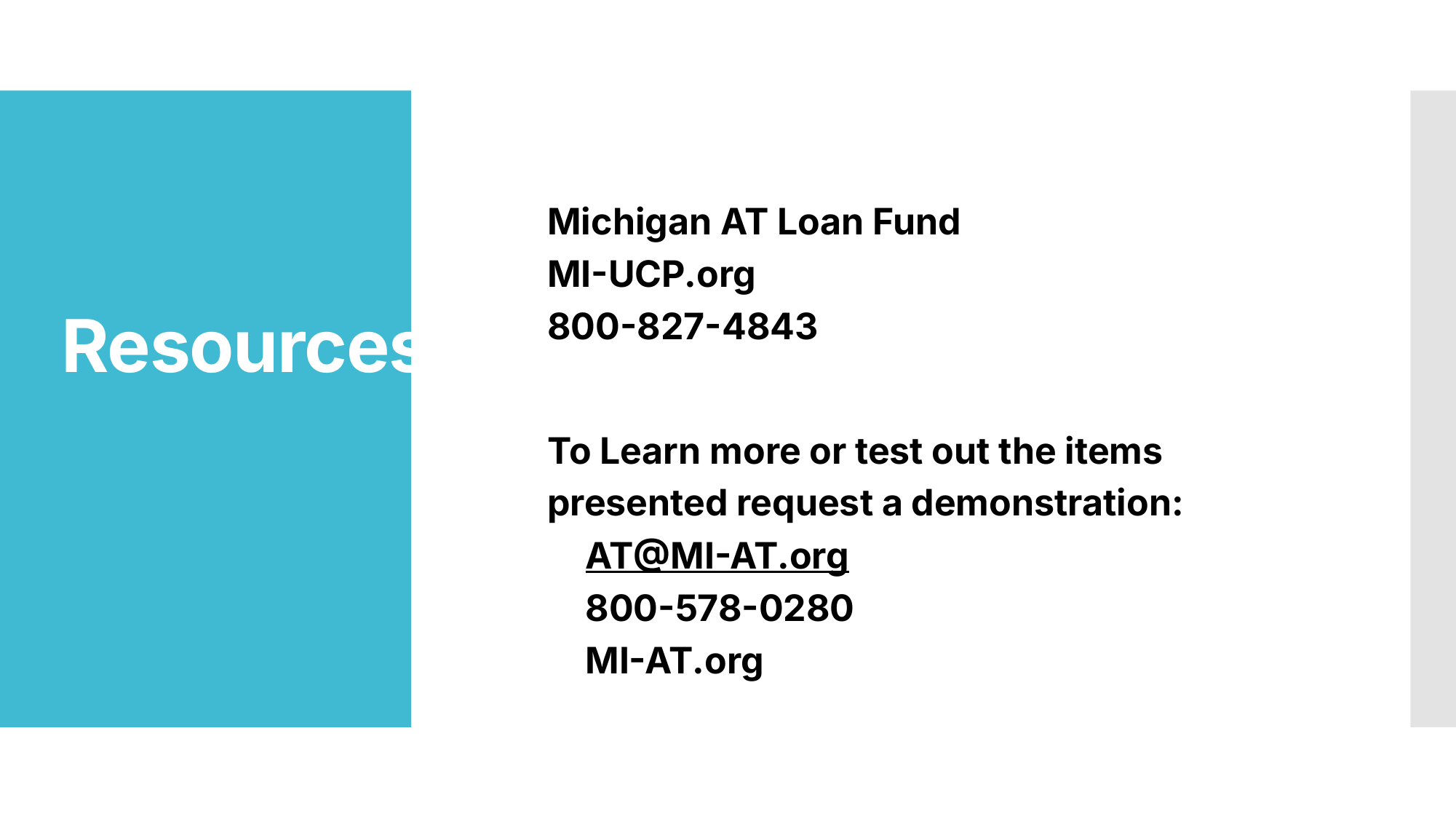

Michigan AT Loan Fund
MI-UCP.org
800-827-4843

To Learn more or test out the items presented request a demonstration:
AT@MI-AT.org
800-578-0280
MI-AT.org

# Resources